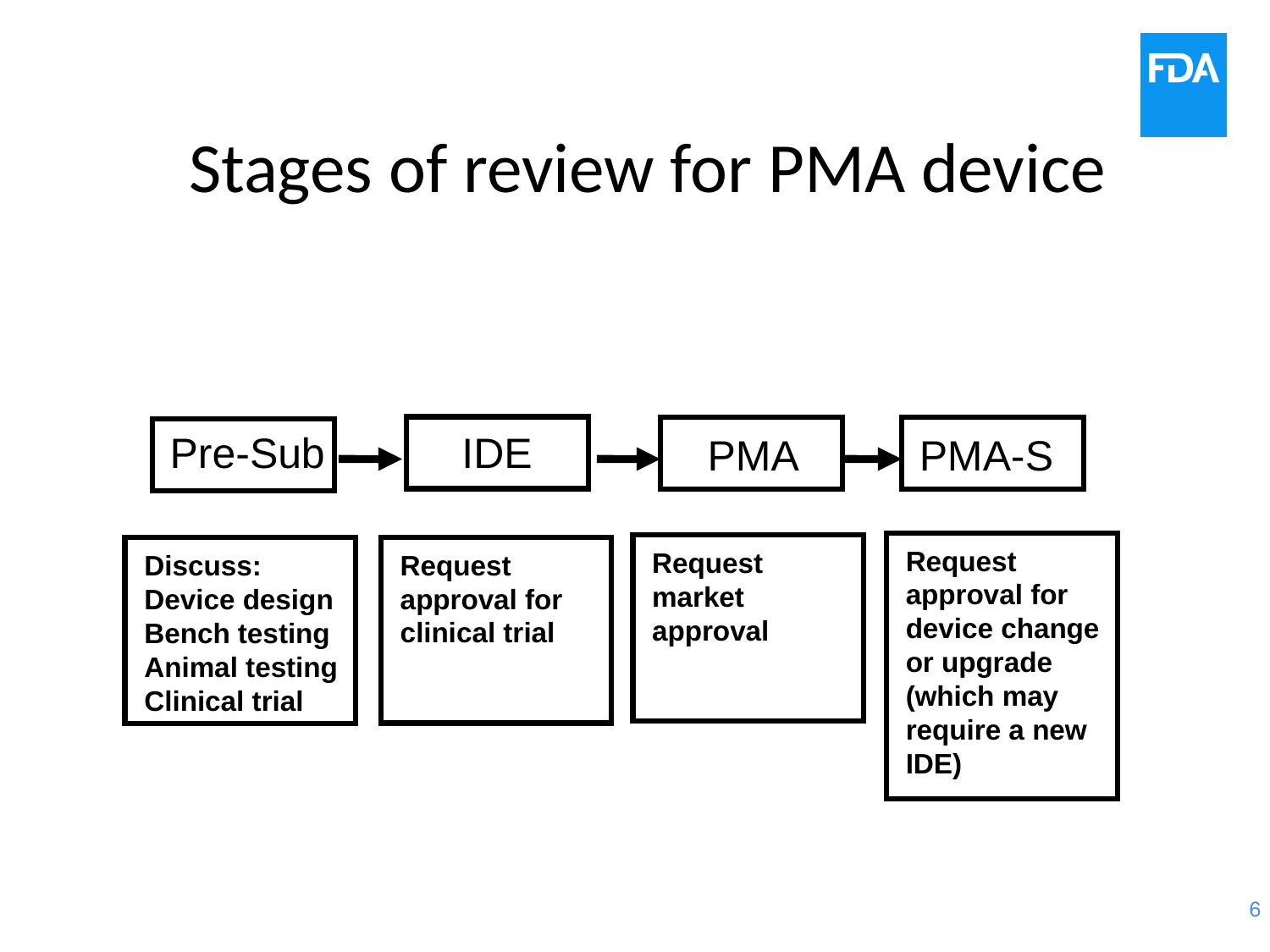

# Stages of review for PMA device

Pre-Sub
IDE
PMA
PMA-S

Request
approval for
device change
or upgrade
(which may
require a new
IDE)

Request
market
approval
Request
approval for
clinical trial
Discuss:
Device design
Bench testing
Animal testing
Clinical trial